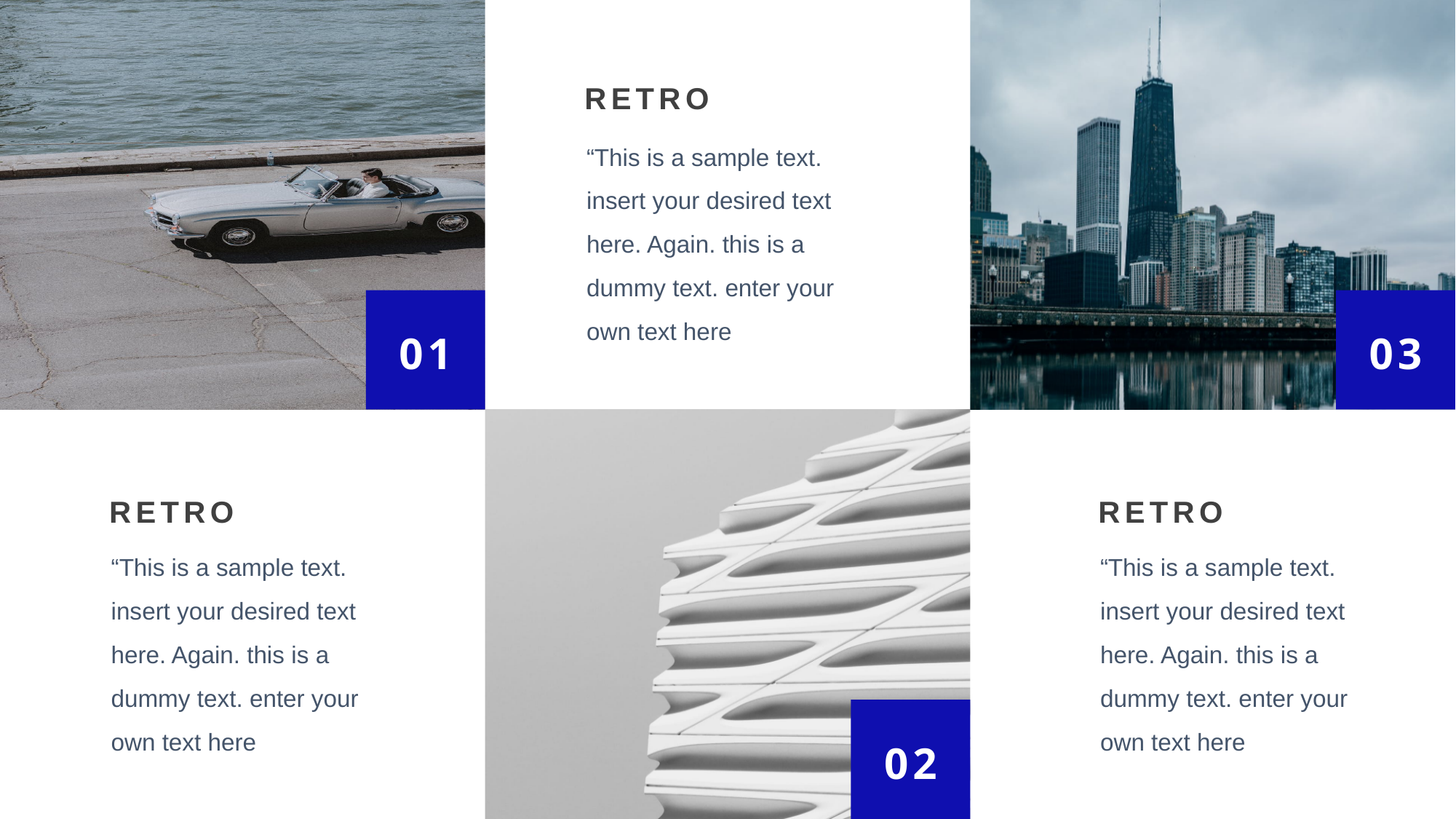

RETRO
“This is a sample text. insert your desired text here. Again. this is a dummy text. enter your own text here

01

03

RETRO
RETRO
“This is a sample text. insert your desired text here. Again. this is a dummy text. enter your own text here
“This is a sample text. insert your desired text here. Again. this is a dummy text. enter your own text here

02